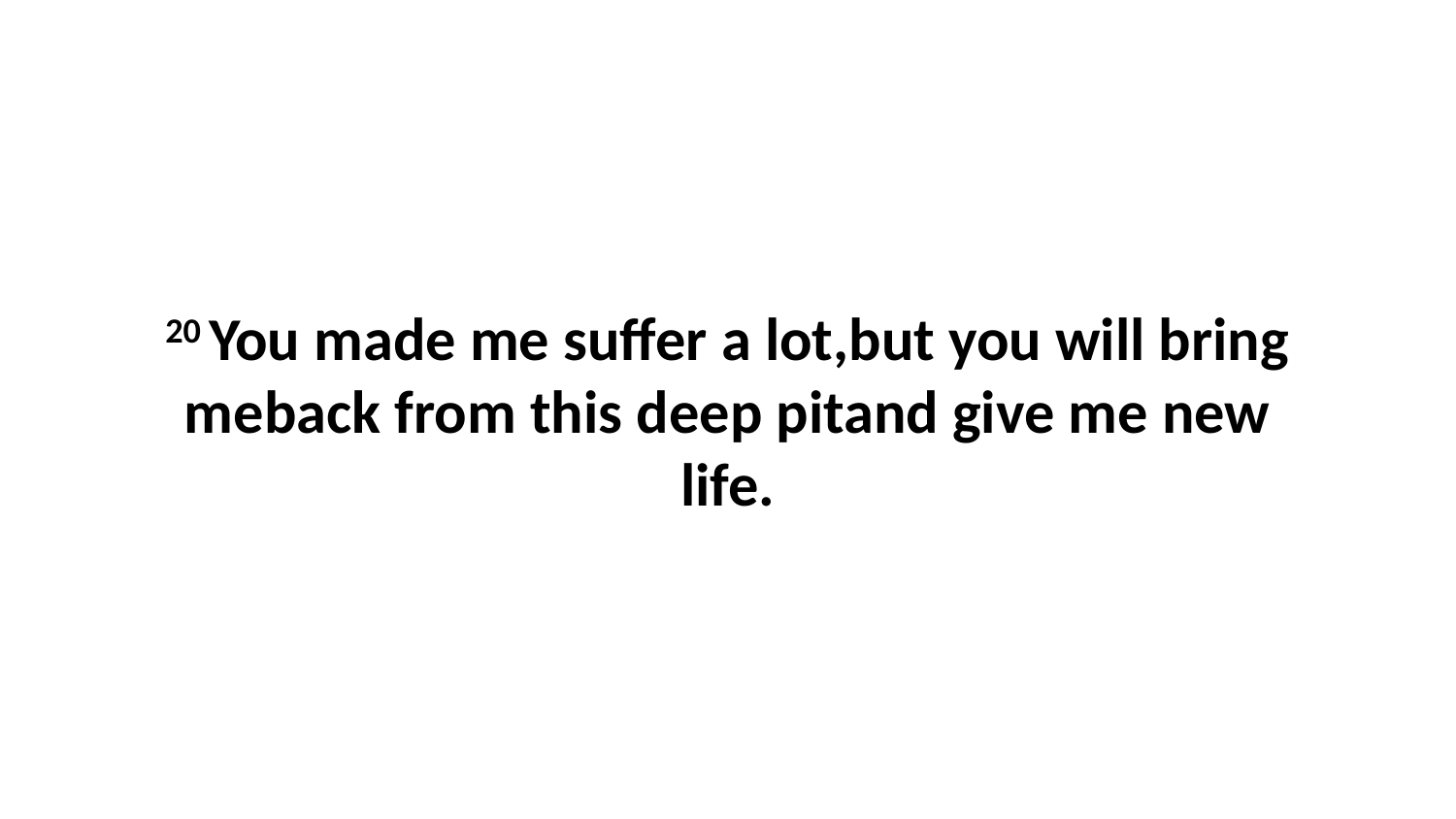

20 You made me suffer a lot,but you will bring meback from this deep pitand give me new life.